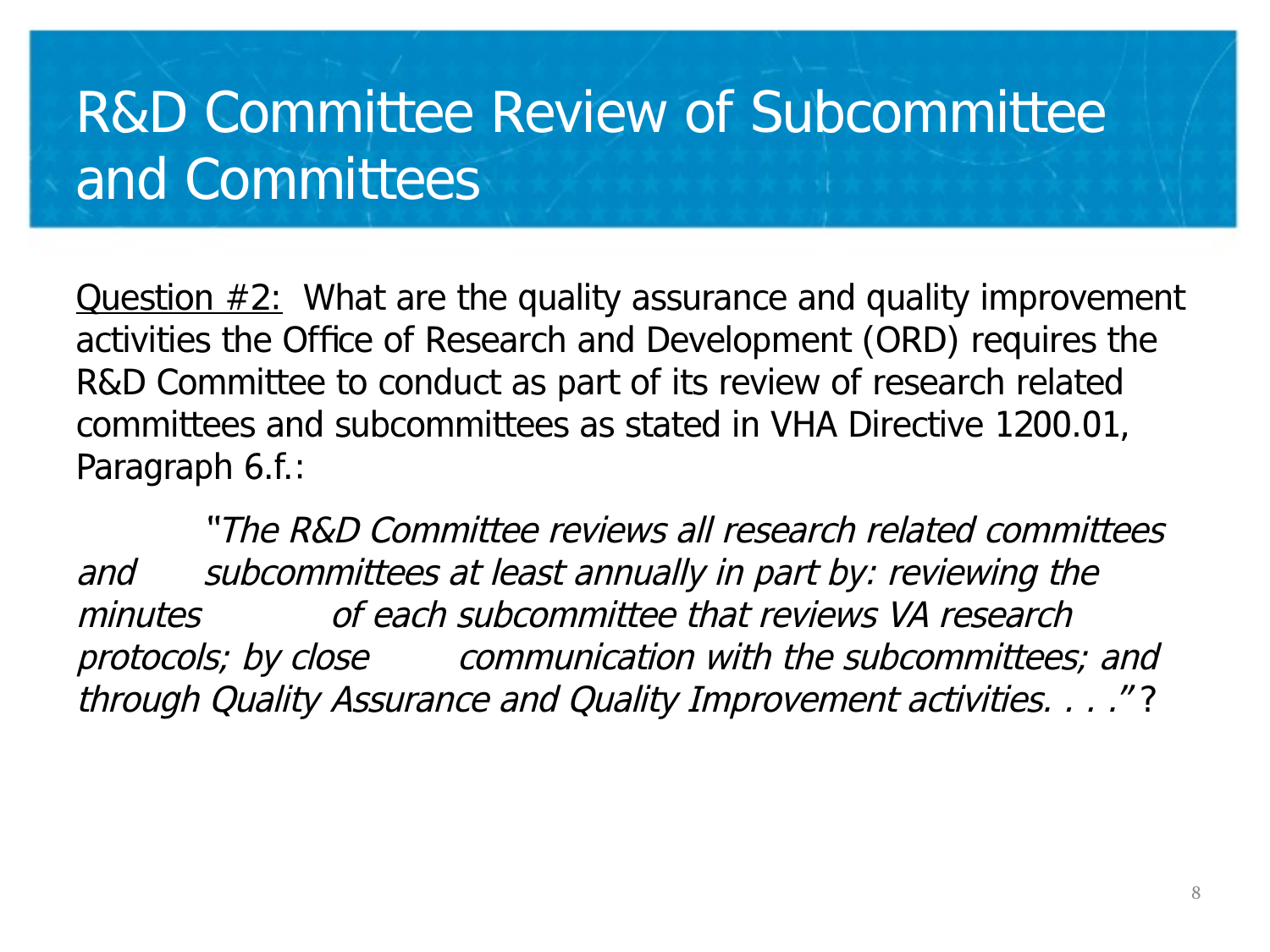

# R&D Committee Review of Subcommittee and Committees
Question #2:  What are the quality assurance and quality improvement activities the Office of Research and Development (ORD) requires the R&D Committee to conduct as part of its review of research related committees and subcommittees as stated in VHA Directive 1200.01, Paragraph 6.f.:
	“The R&D Committee reviews all research related committees and 	subcommittees at least annually in part by: reviewing the minutes 	of each subcommittee that reviews VA research protocols; by close 	communication with the subcommittees; and through Quality 	Assurance and Quality Improvement activities. . . .” ?